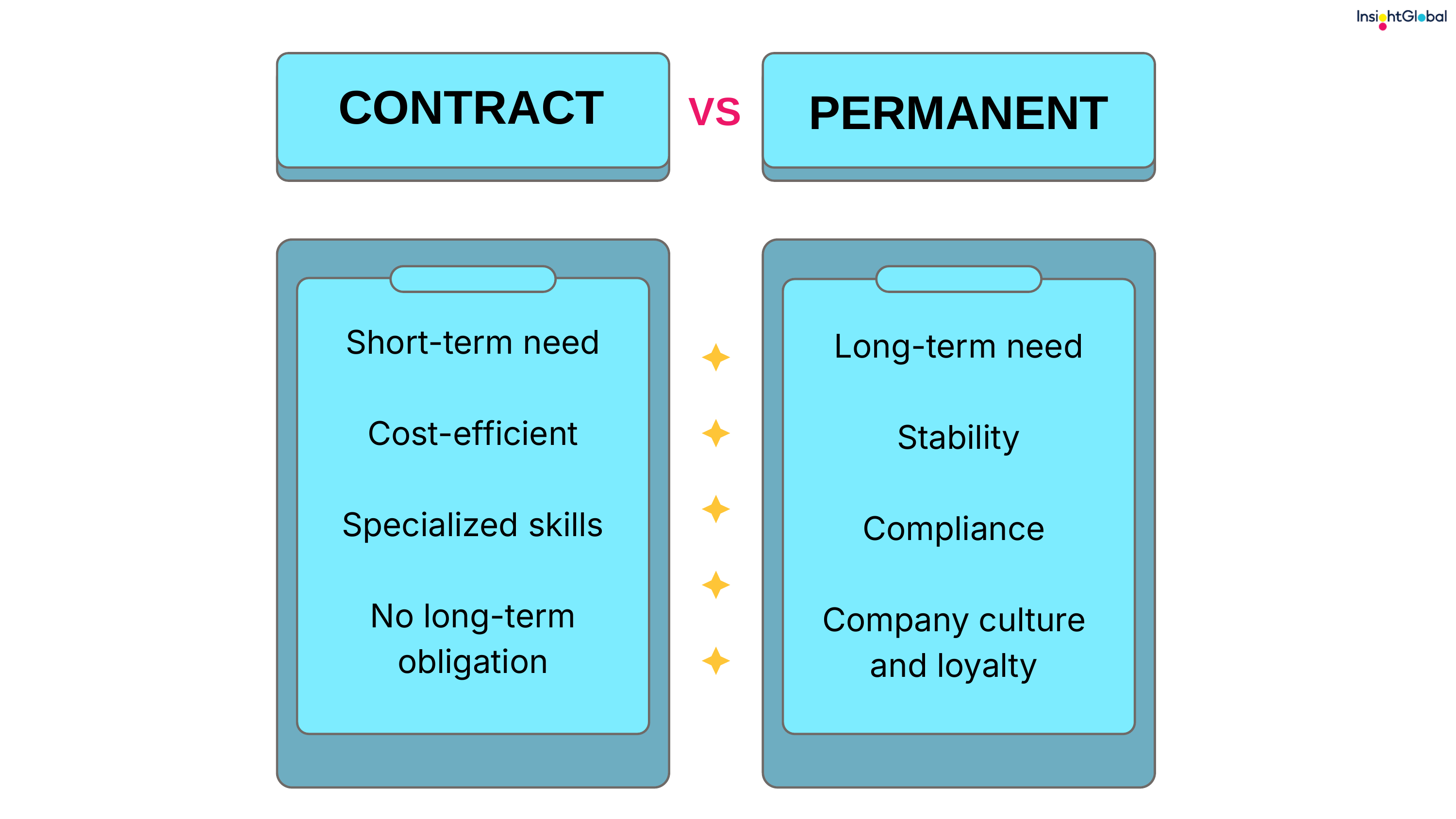

CONTRACT
PERMANENT
VS

Short-term need

Cost-efficient

Specialized skills

No long-term obligation

Long-term need

Stability

Compliance

Company culture
and loyalty